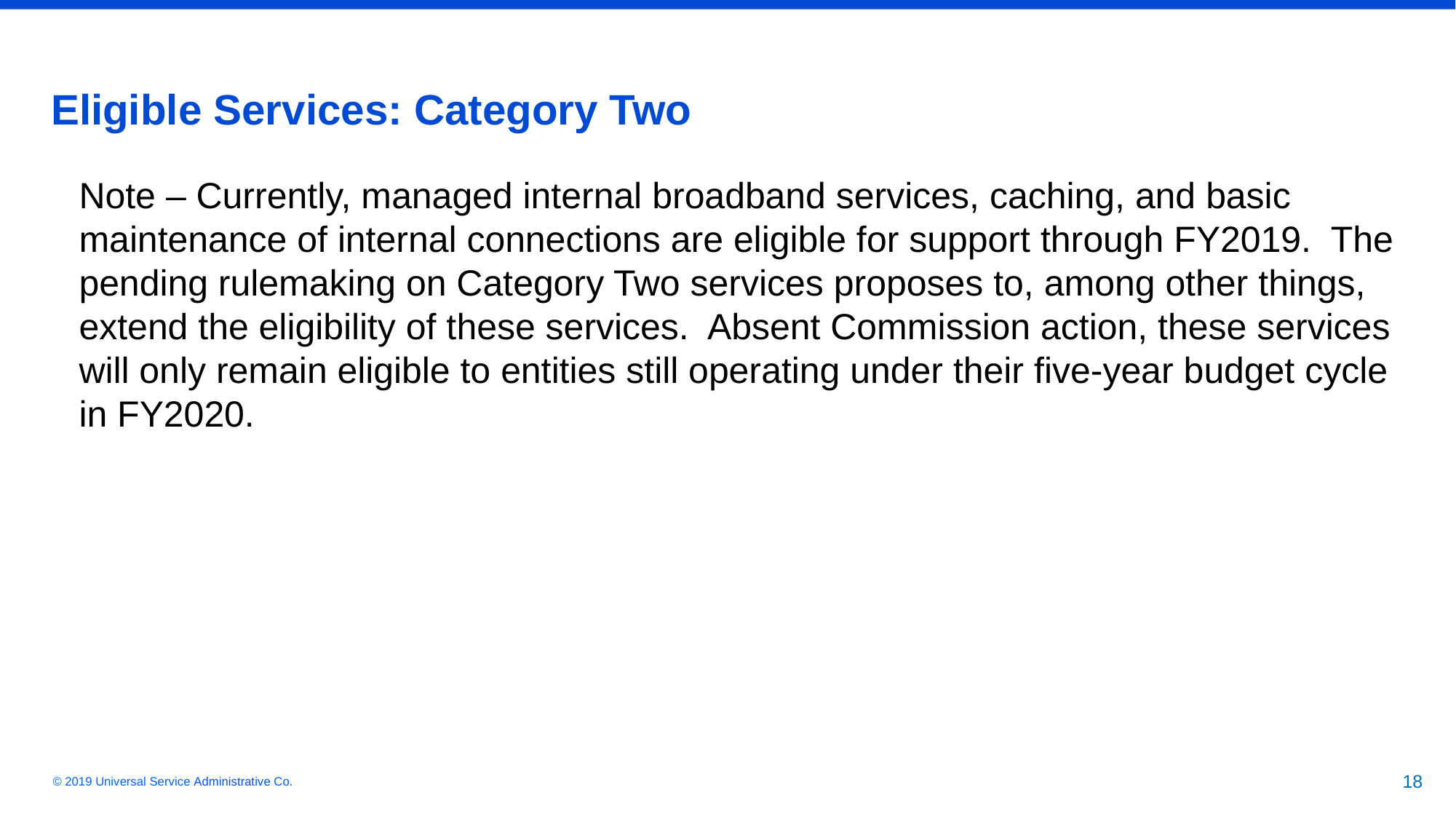

# Eligible Services: Category Two
Note – Currently, managed internal broadband services, caching, and basic maintenance of internal connections are eligible for support through FY2019.  The pending rulemaking on Category Two services proposes to, among other things, extend the eligibility of these services.  Absent Commission action, these services will only remain eligible to entities still operating under their five-year budget cycle in FY2020.

© 2019 Universal Service Administrative Co.
18